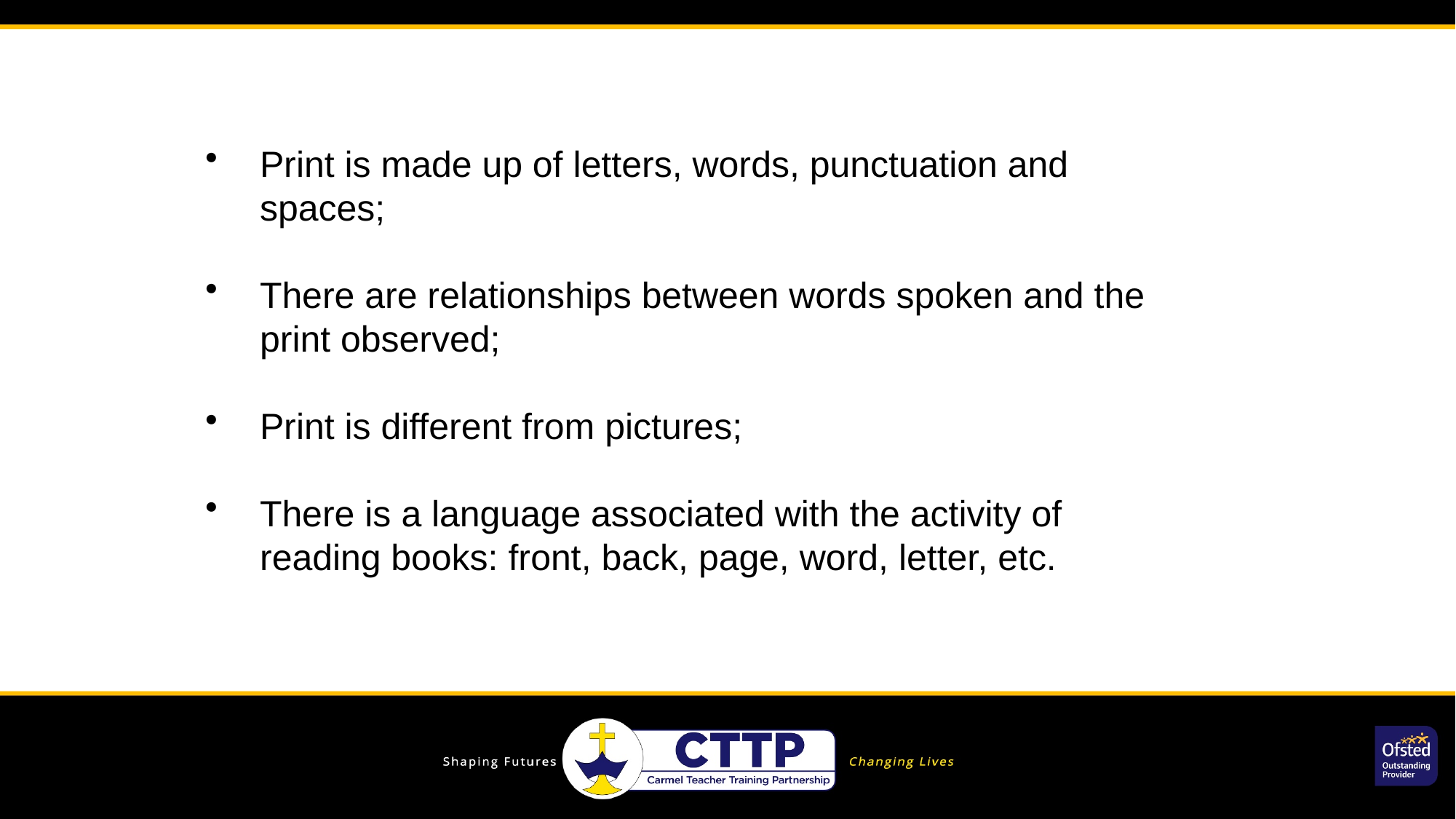

Print is made up of letters, words, punctuation and spaces;

There are relationships between words spoken and the print observed;

Print is different from pictures;

There is a language associated with the activity of reading books: front, back, page, word, letter, etc.